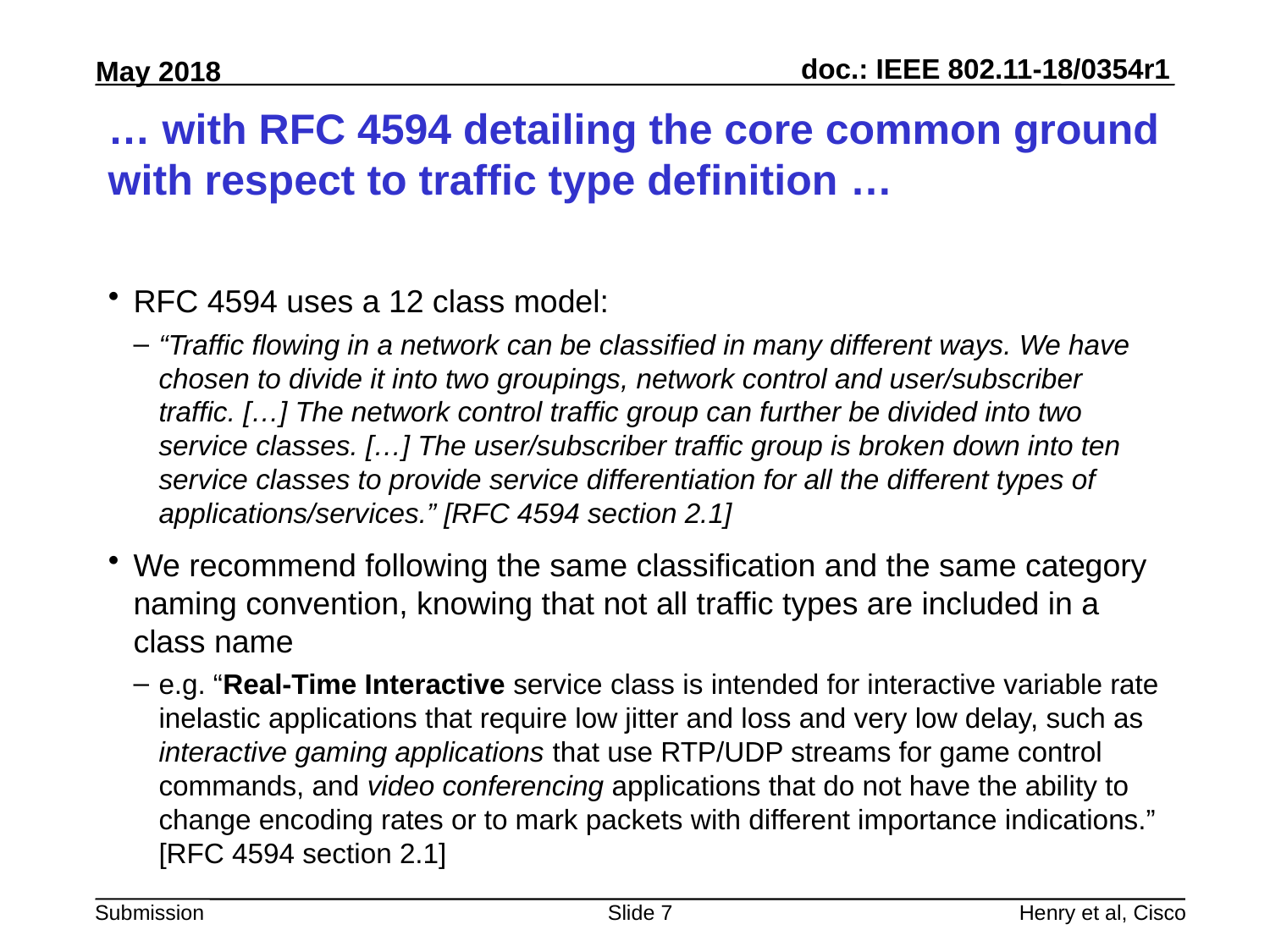

# … with RFC 4594 detailing the core common ground with respect to traffic type definition …
RFC 4594 uses a 12 class model:
“Traffic flowing in a network can be classified in many different ways. We have chosen to divide it into two groupings, network control and user/subscriber traffic. […] The network control traffic group can further be divided into two service classes. […] The user/subscriber traffic group is broken down into ten service classes to provide service differentiation for all the different types of applications/services.” [RFC 4594 section 2.1]
We recommend following the same classification and the same category naming convention, knowing that not all traffic types are included in a class name
e.g. “Real-Time Interactive service class is intended for interactive variable rate inelastic applications that require low jitter and loss and very low delay, such as interactive gaming applications that use RTP/UDP streams for game control commands, and video conferencing applications that do not have the ability to change encoding rates or to mark packets with different importance indications.” [RFC 4594 section 2.1]

Slide 7
Henry et al, Cisco